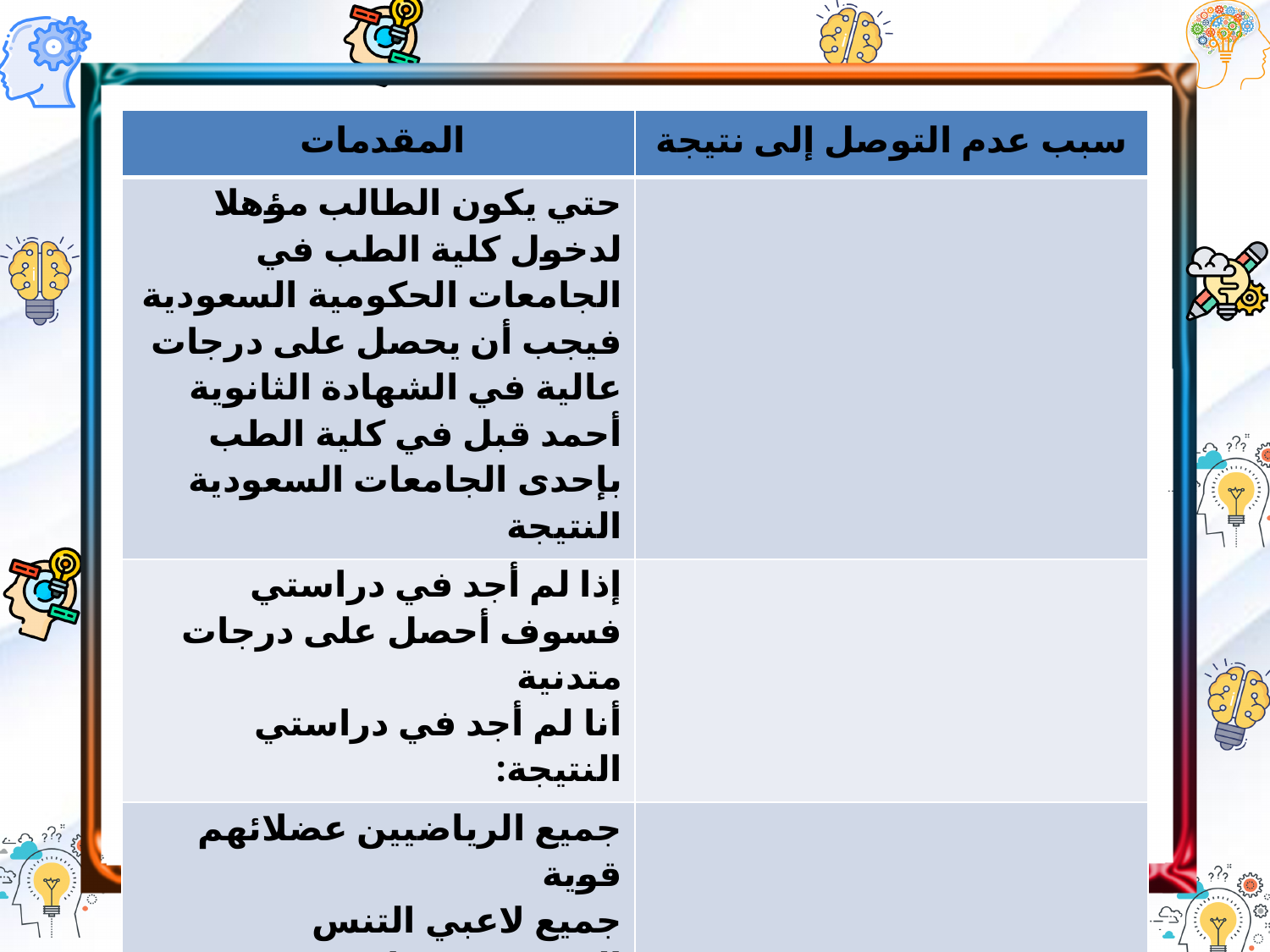

| المقدمات | سبب عدم التوصل إلى نتيجة |
| --- | --- |
| حتي يكون الطالب مؤهلا لدخول كلية الطب في الجامعات الحكومية السعودية فيجب أن يحصل على درجات عالية في الشهادة الثانوية أحمد قبل في كلية الطب بإحدى الجامعات السعودية النتيجة |  |
| إذا لم أجد في دراستي فسوف أحصل على درجات متدنية أنا لم أجد في دراستي النتيجة: |  |
| جميع الرياضيين عضلائهم قوية جميع لاعبي التنس المحترمين رياضيون النتيجة |  |